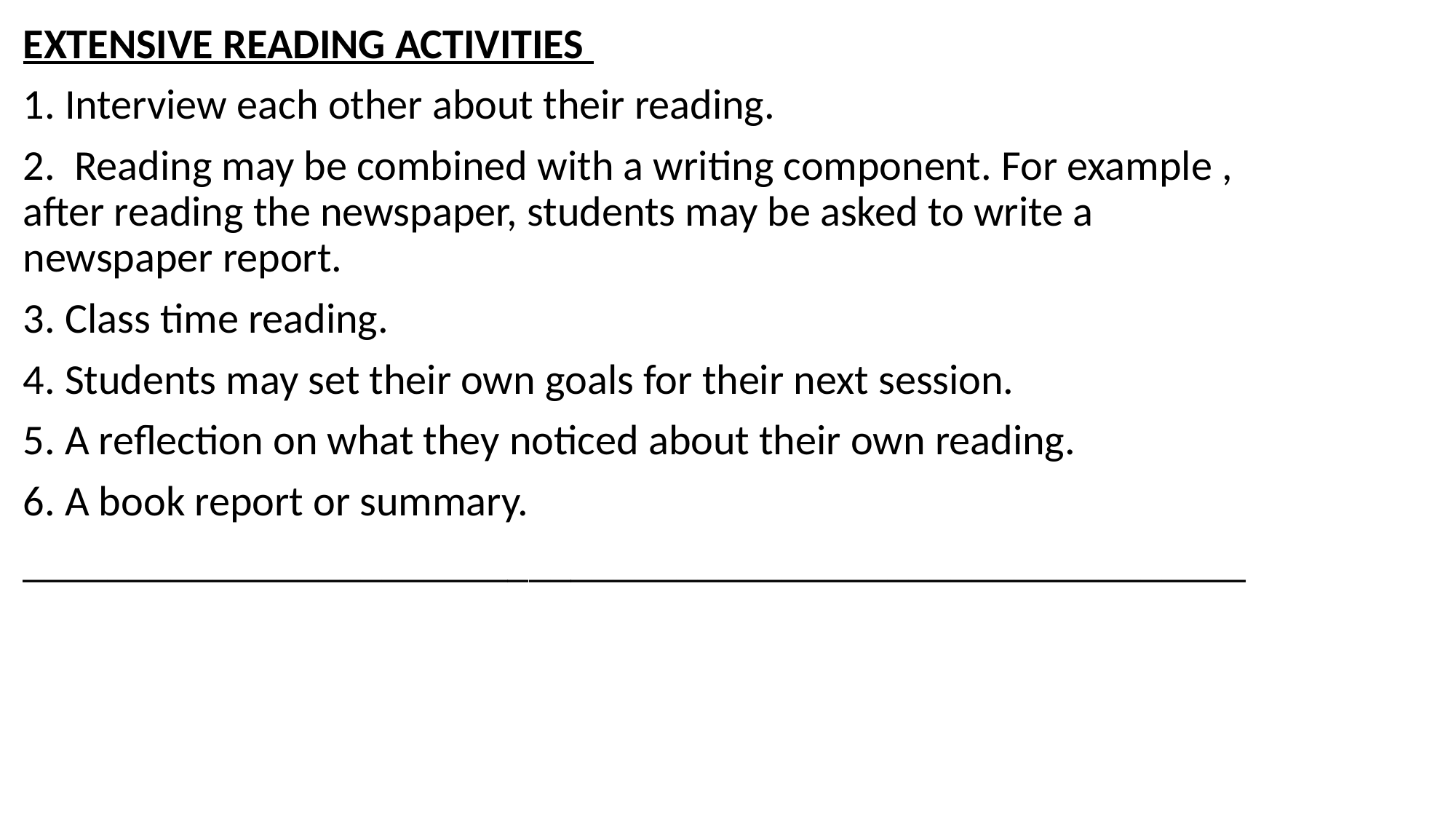

EXTENSIVE READING ACTIVITIES
1. Interview each other about their reading.
2.  Reading may be combined with a writing component. For example , after reading the newspaper, students may be asked to write a newspaper report.
3. Class time reading.
4. Students may set their own goals for their next session.
5. A reflection on what they noticed about their own reading.
6. A book report or summary.
__________________________________________________________